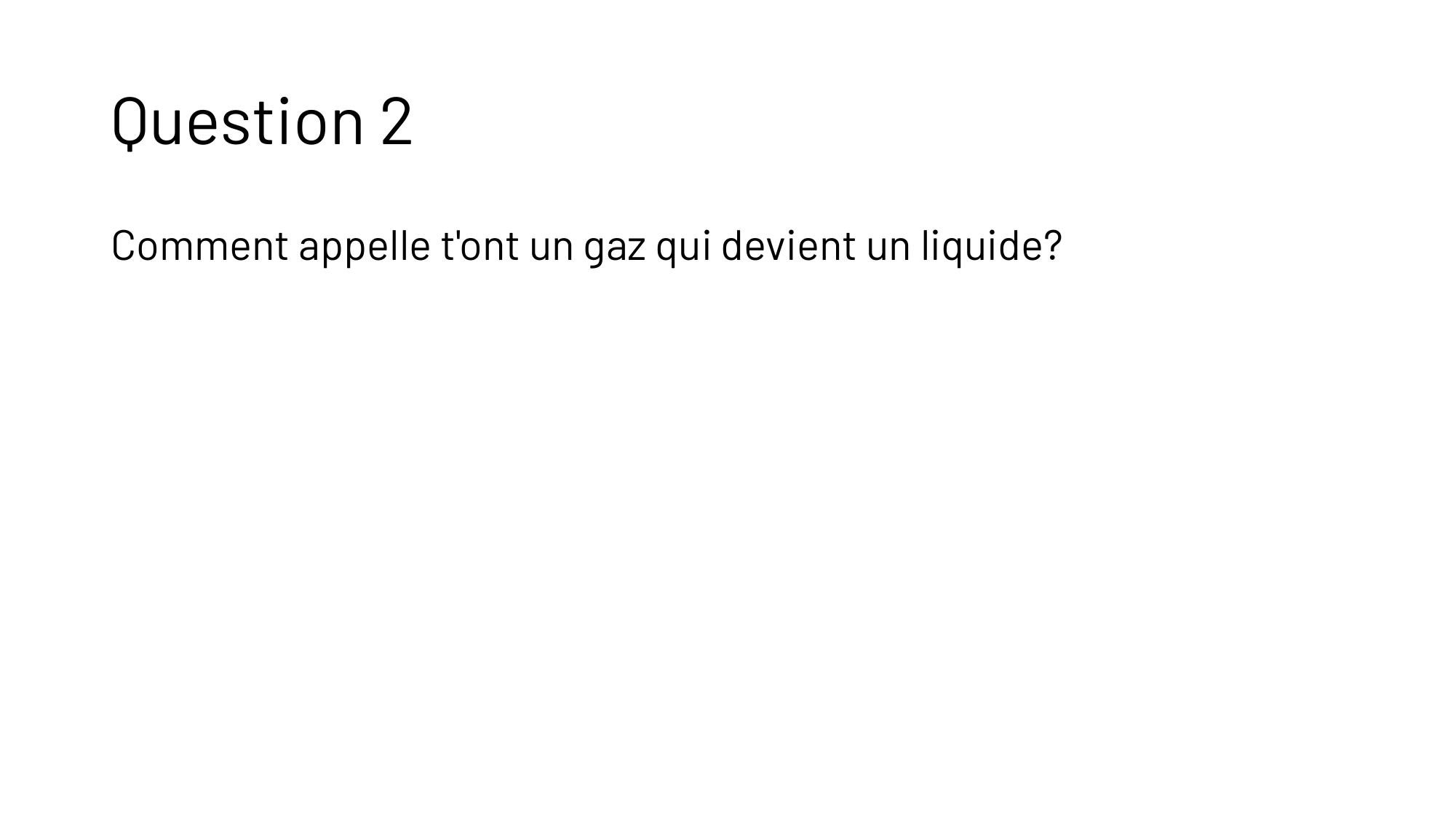

# Question 2
Comment appelle t'ont un gaz qui devient un liquide?